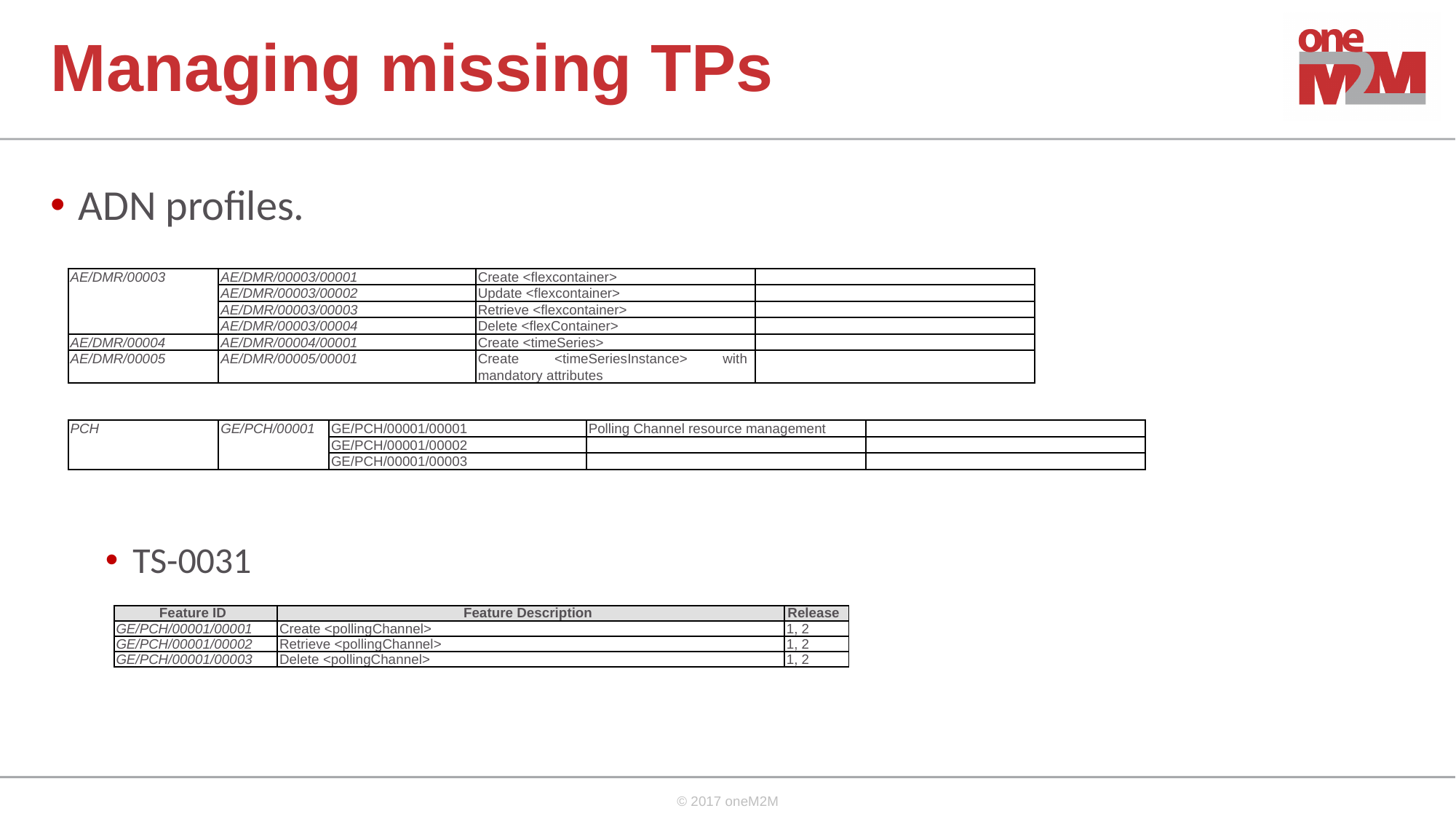

# Managing missing TPs
ADN profiles.

TS-0031
| AE/DMR/00003 | AE/DMR/00003/00001 | Create <flexcontainer> |  |
| --- | --- | --- | --- |
|  | AE/DMR/00003/00002 | Update <flexcontainer> |  |
|  | AE/DMR/00003/00003 | Retrieve <flexcontainer> |  |
|  | AE/DMR/00003/00004 | Delete <flexContainer> |  |
| AE/DMR/00004 | AE/DMR/00004/00001 | Create <timeSeries> |  |
| AE/DMR/00005 | AE/DMR/00005/00001 | Create <timeSeriesInstance> with mandatory attributes |  |
| PCH | GE/PCH/00001 | GE/PCH/00001/00001 | Polling Channel resource management |  |
| --- | --- | --- | --- | --- |
|  |  | GE/PCH/00001/00002 |  |  |
|  |  | GE/PCH/00001/00003 |  |  |
| Feature ID | Feature Description | Release |
| --- | --- | --- |
| GE/PCH/00001/00001 | Create <pollingChannel> | 1, 2 |
| GE/PCH/00001/00002 | Retrieve <pollingChannel> | 1, 2 |
| GE/PCH/00001/00003 | Delete <pollingChannel> | 1, 2 |